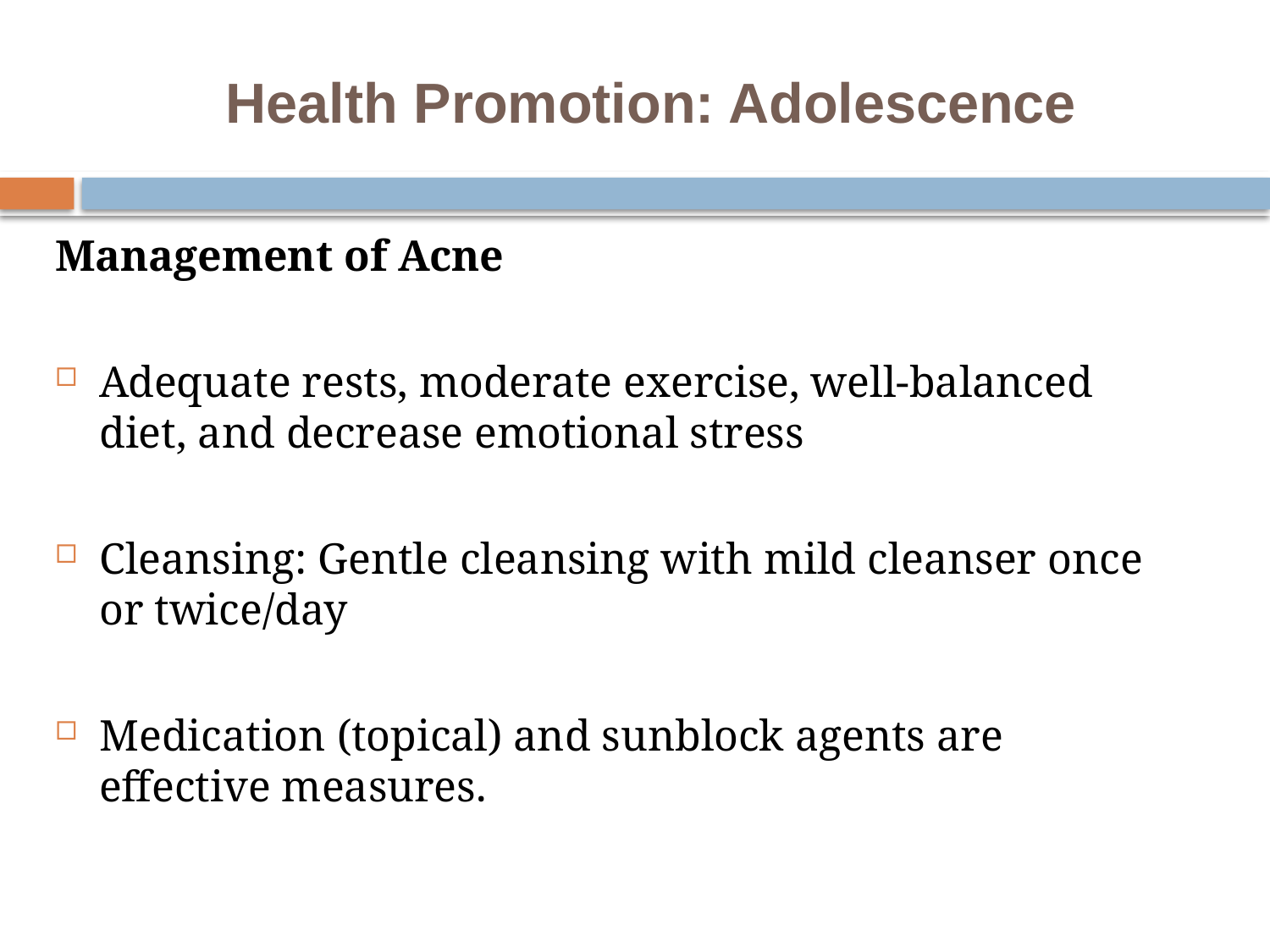

# Health Promotion: Adolescence
Management of Acne

Adequate rests, moderate exercise, well-balanced diet, and decrease emotional stress

Cleansing: Gentle cleansing with mild cleanser once or twice/day

Medication (topical) and sunblock agents are effective measures.